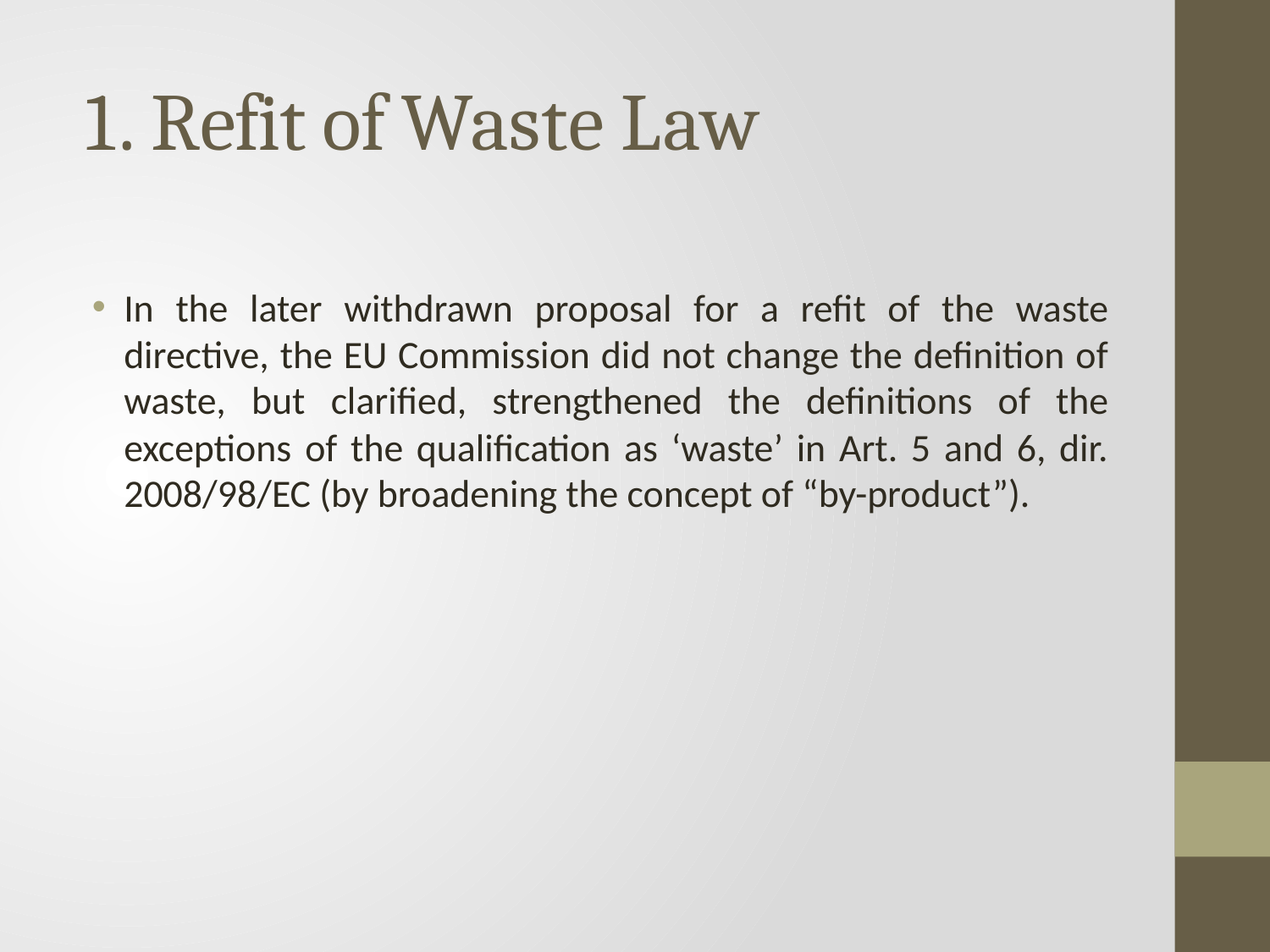

# 1. Refit of Waste Law

In the later withdrawn proposal for a refit of the waste directive, the EU Commission did not change the definition of waste, but clarified, strengthened the definitions of the exceptions of the qualification as ‘waste’ in Art. 5 and 6, dir. 2008/98/EC (by broadening the concept of “by-product”).